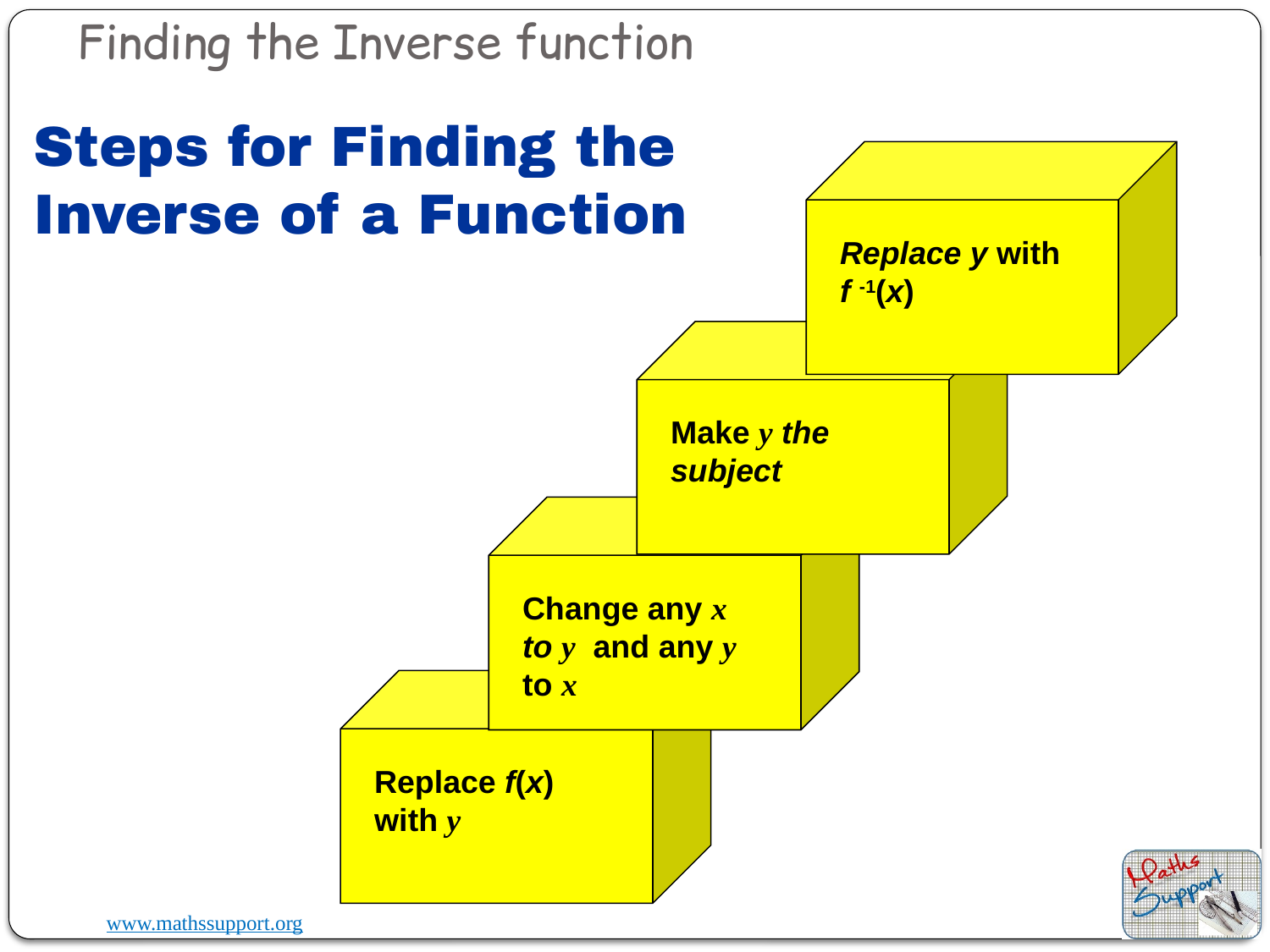

Finding the Inverse function
Steps for Finding the Inverse of a Function

Replace y with f -1(x)

Make y the subject

Change any x  to y  and any y to x

Replace f(x) with y